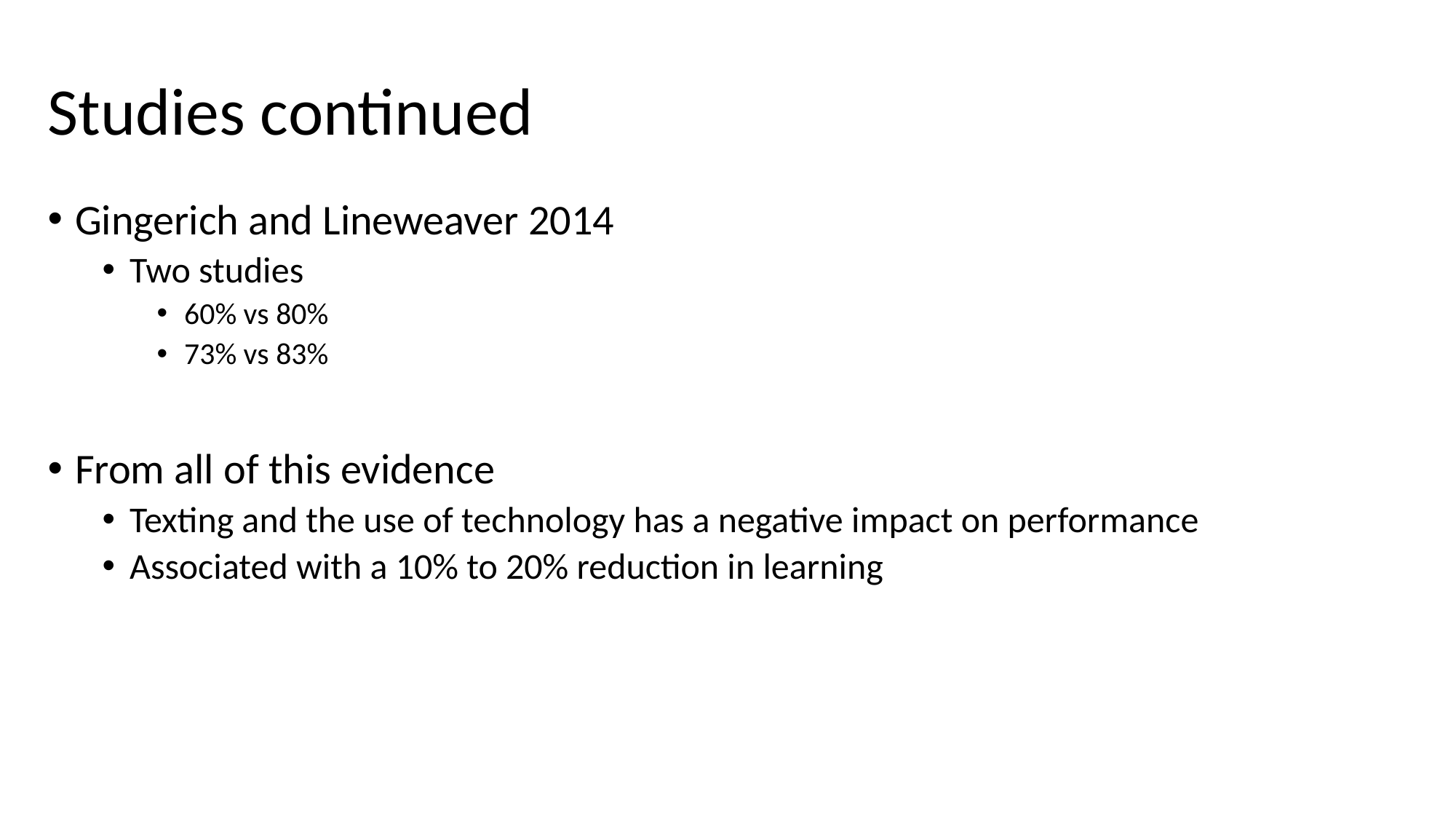

# Studies continued
Gingerich and Lineweaver 2014
Two studies
60% vs 80%
73% vs 83%

From all of this evidence
Texting and the use of technology has a negative impact on performance
Associated with a 10% to 20% reduction in learning